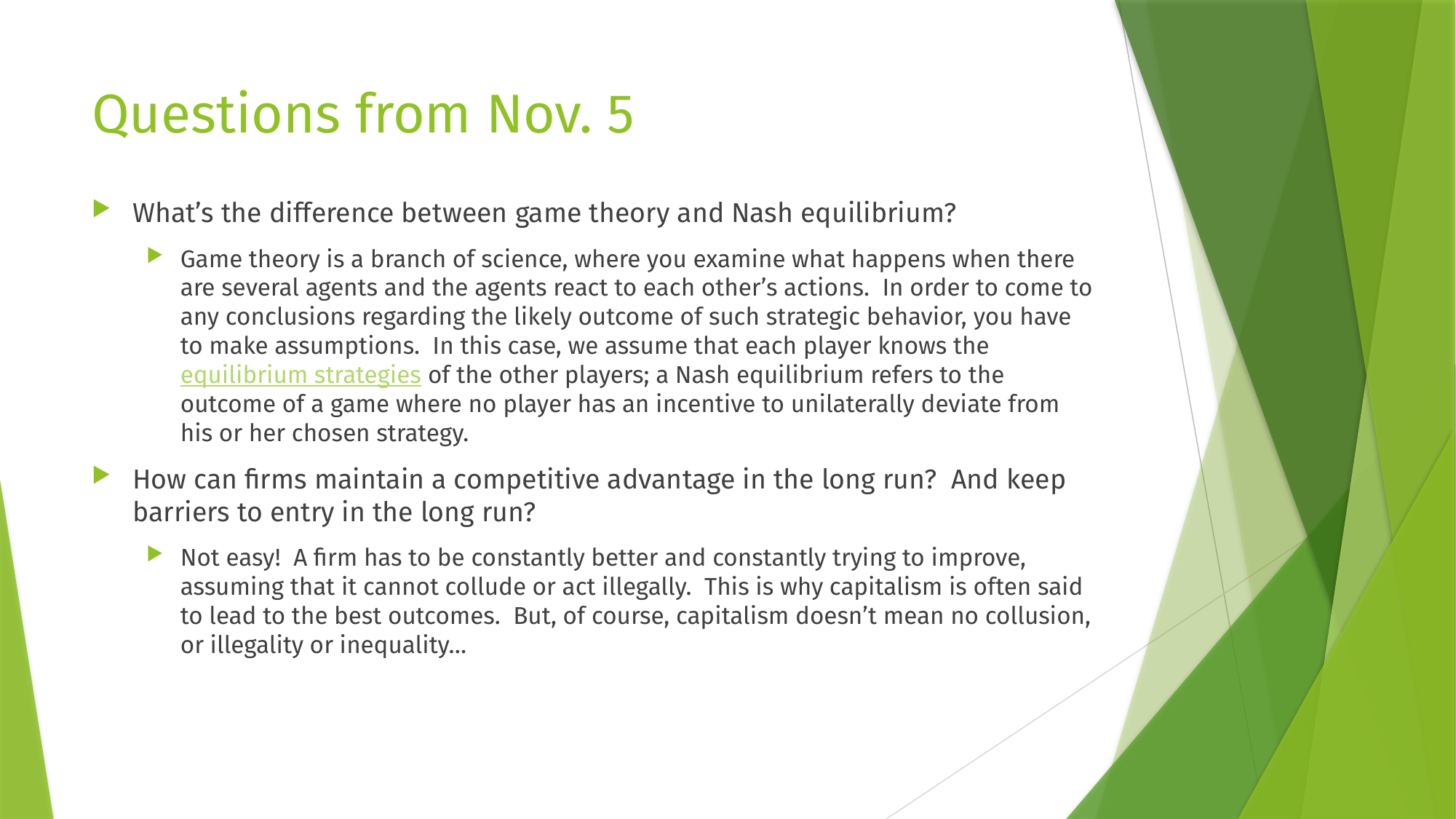

# Questions from Nov. 5
What’s the difference between game theory and Nash equilibrium?
Game theory is a branch of science, where you examine what happens when there are several agents and the agents react to each other’s actions.  In order to come to any conclusions regarding the likely outcome of such strategic behavior, you have to make assumptions.  In this case, we assume that each player knows the equilibrium strategies of the other players; a Nash equilibrium refers to the outcome of a game where no player has an incentive to unilaterally deviate from his or her chosen strategy.
How can firms maintain a competitive advantage in the long run?  And keep barriers to entry in the long run?
Not easy!  A firm has to be constantly better and constantly trying to improve, assuming that it cannot collude or act illegally.  This is why capitalism is often said to lead to the best outcomes.  But, of course, capitalism doesn’t mean no collusion, or illegality or inequality…